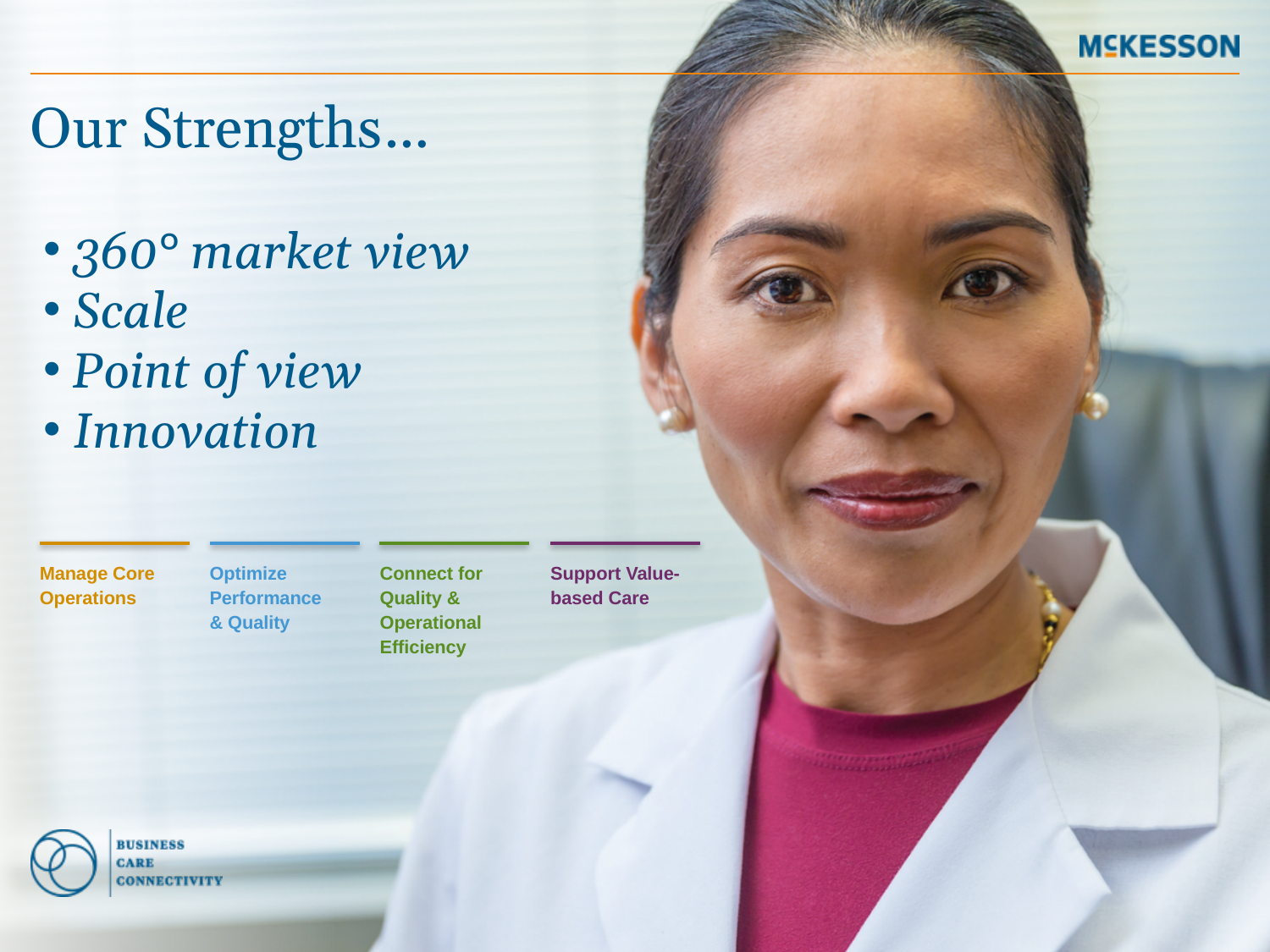

# Our Strengths…
360° market view
Scale
Point of view
Innovation
Manage Core Operations
Optimize Performance
& Quality
Connect for Quality & Operational Efficiency
Support Value-based Care